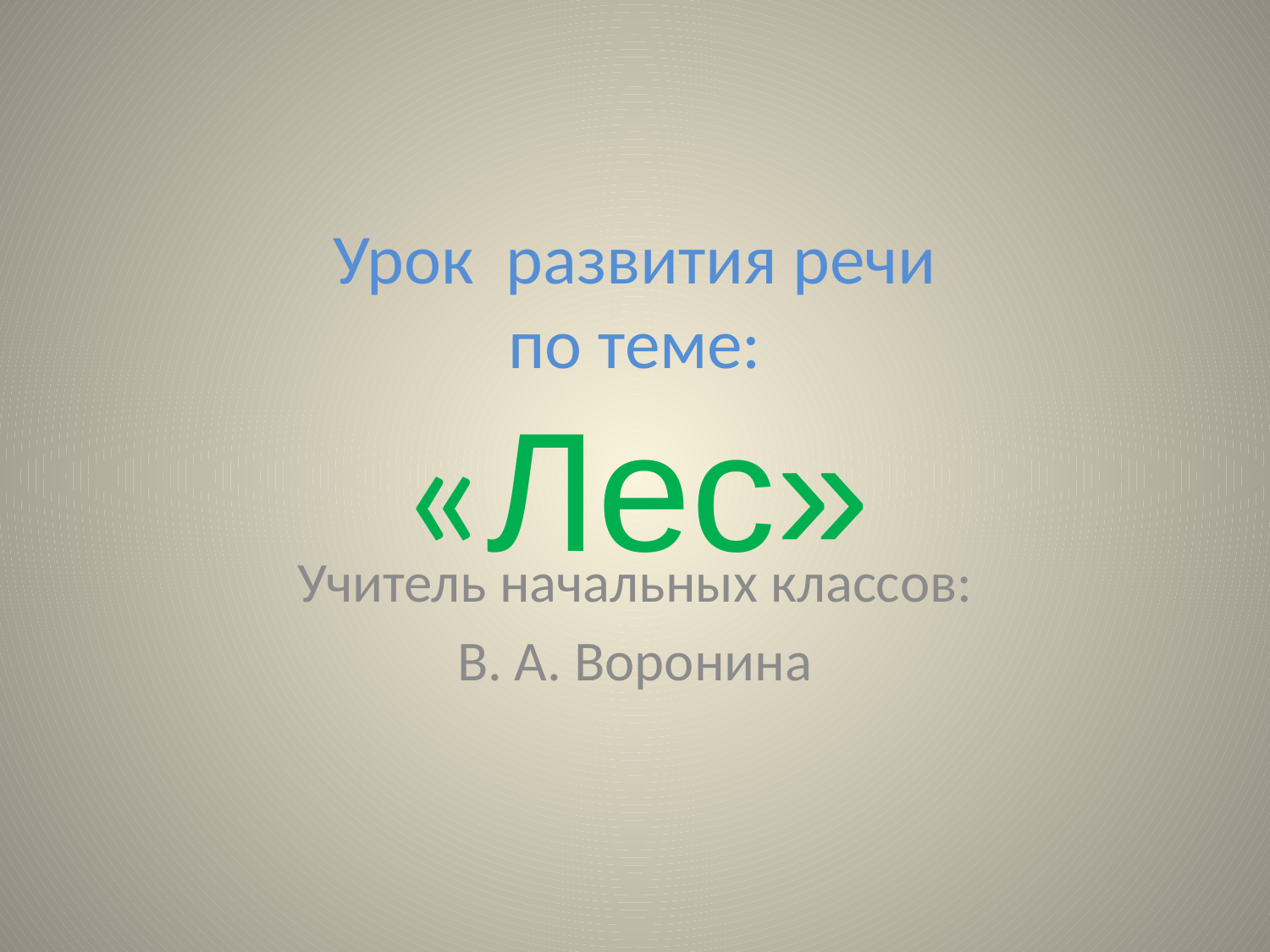

Урок  развития речи
по теме:
«Лес»
Учитель начальных классов:
В. А. Воронина